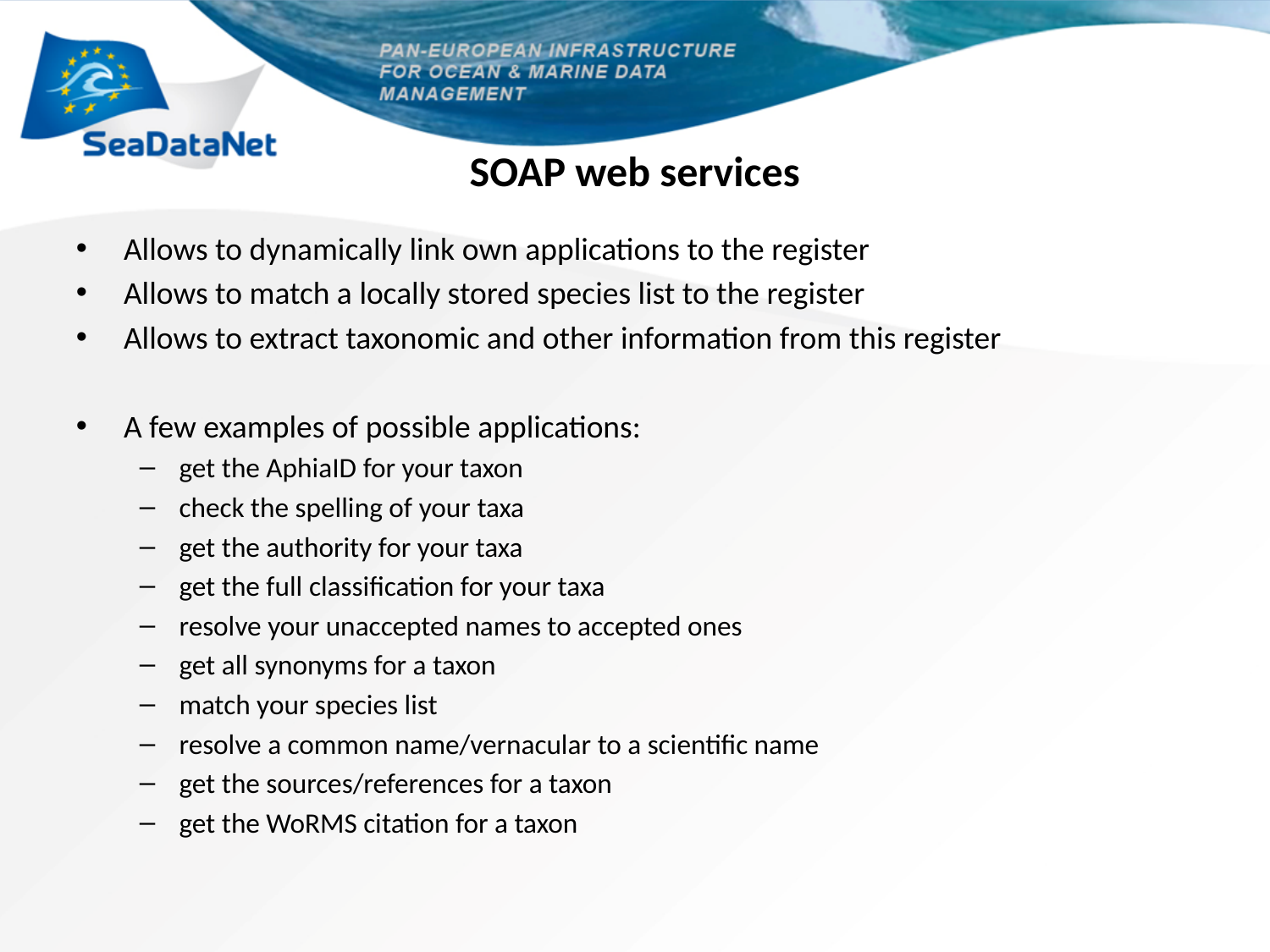

# SOAP web services
Allows to dynamically link own applications to the register
Allows to match a locally stored species list to the register
Allows to extract taxonomic and other information from this register

A few examples of possible applications:
get the AphiaID for your taxon
check the spelling of your taxa
get the authority for your taxa
get the full classification for your taxa
resolve your unaccepted names to accepted ones
get all synonyms for a taxon
match your species list
resolve a common name/vernacular to a scientific name
get the sources/references for a taxon
get the WoRMS citation for a taxon